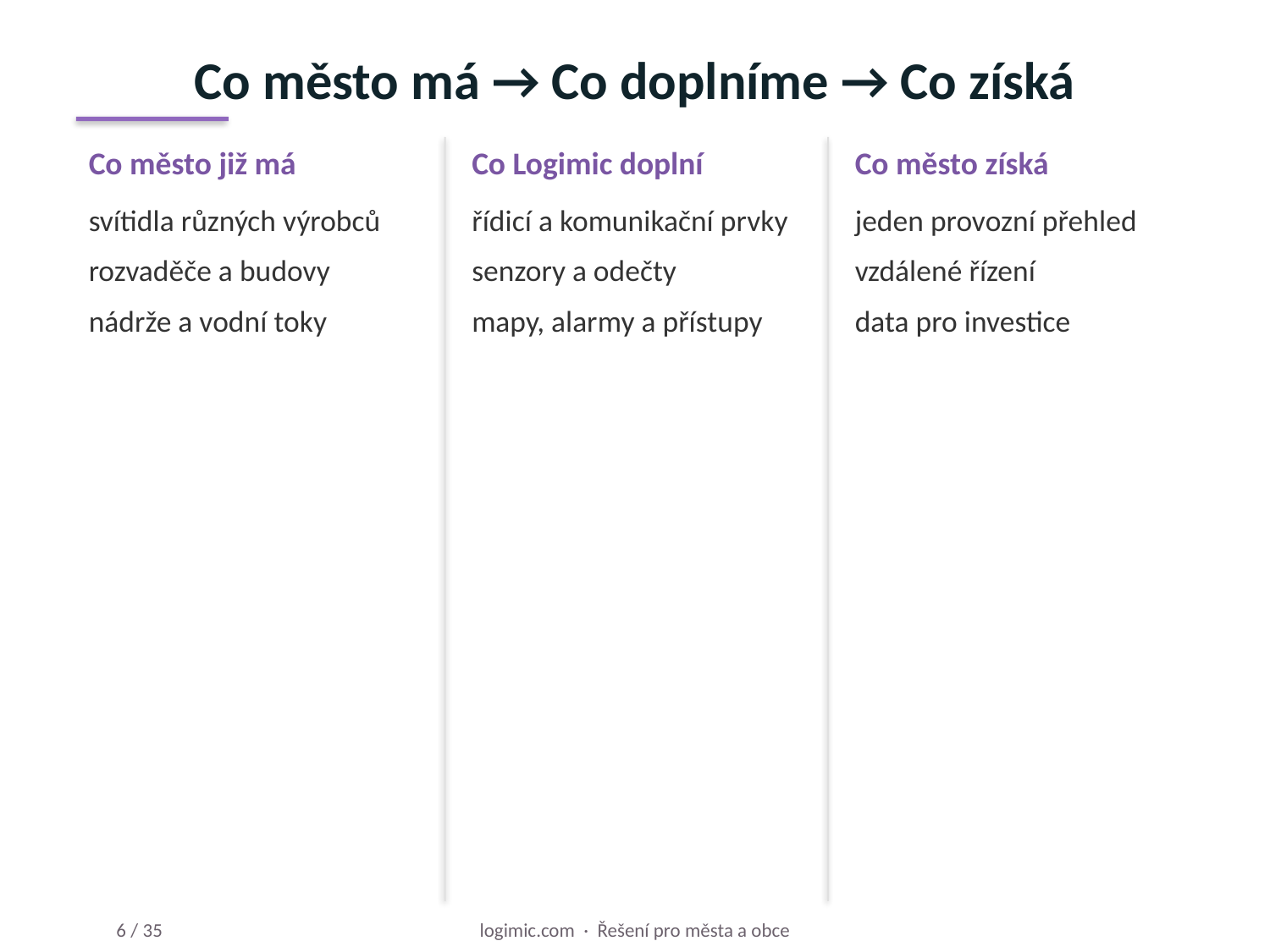

Co město má → Co doplníme → Co získá

Co město již má

Co Logimic doplní

Co město získá
svítidla různých výrobců
rozvaděče a budovy
nádrže a vodní toky
řídicí a komunikační prvky
senzory a odečty
mapy, alarmy a přístupy
jeden provozní přehled
vzdálené řízení
data pro investice
logimic.com  ·  Řešení pro města a obce
6 / 35